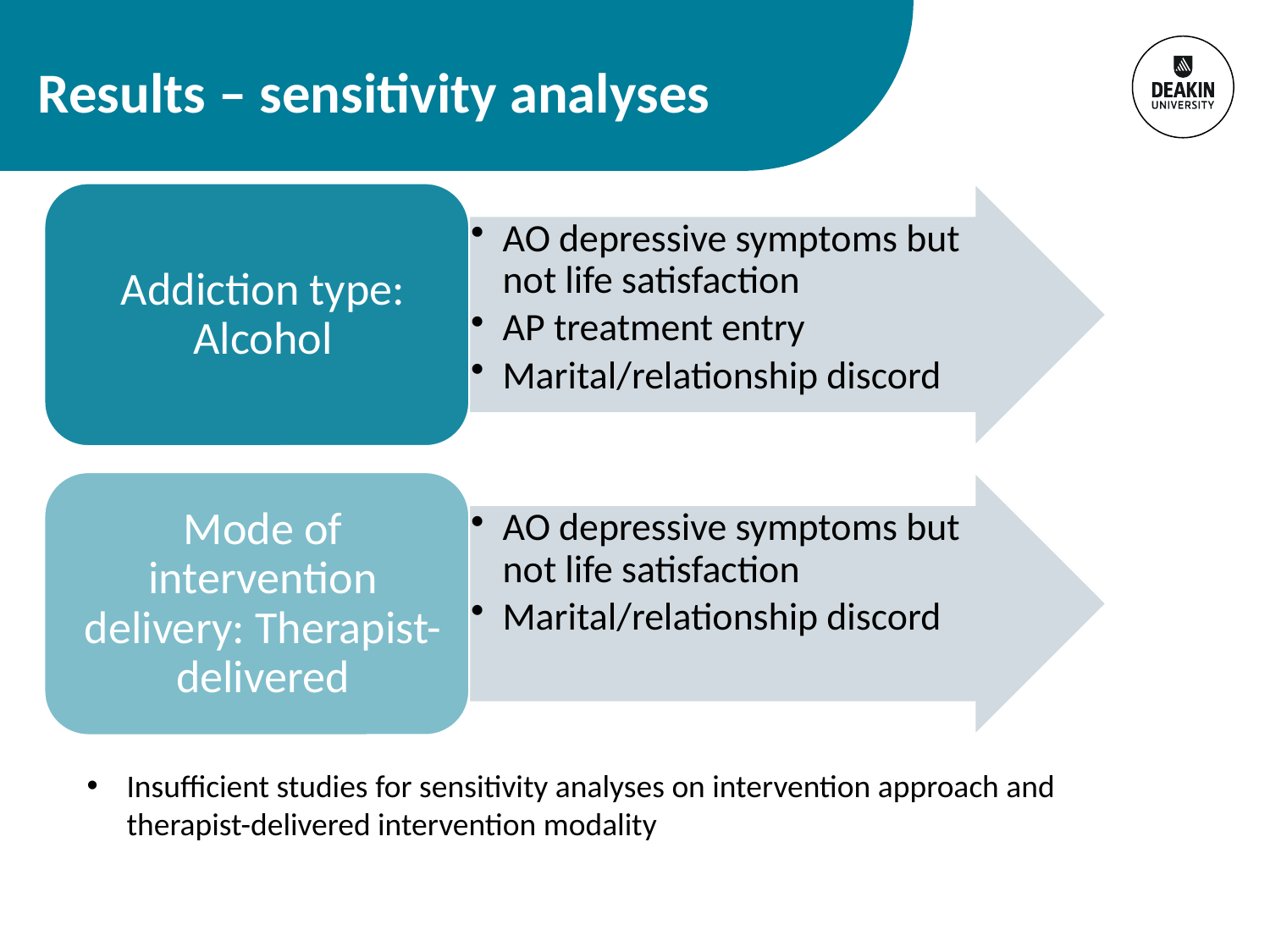

# Results – sensitivity analyses
AO depressive symptoms but not life satisfaction
AP treatment entry
Marital/relationship discord
Addiction type: Alcohol
AO depressive symptoms but not life satisfaction
Marital/relationship discord
Mode of intervention delivery: Therapist-delivered
Insufficient studies for sensitivity analyses on intervention approach and therapist-delivered intervention modality